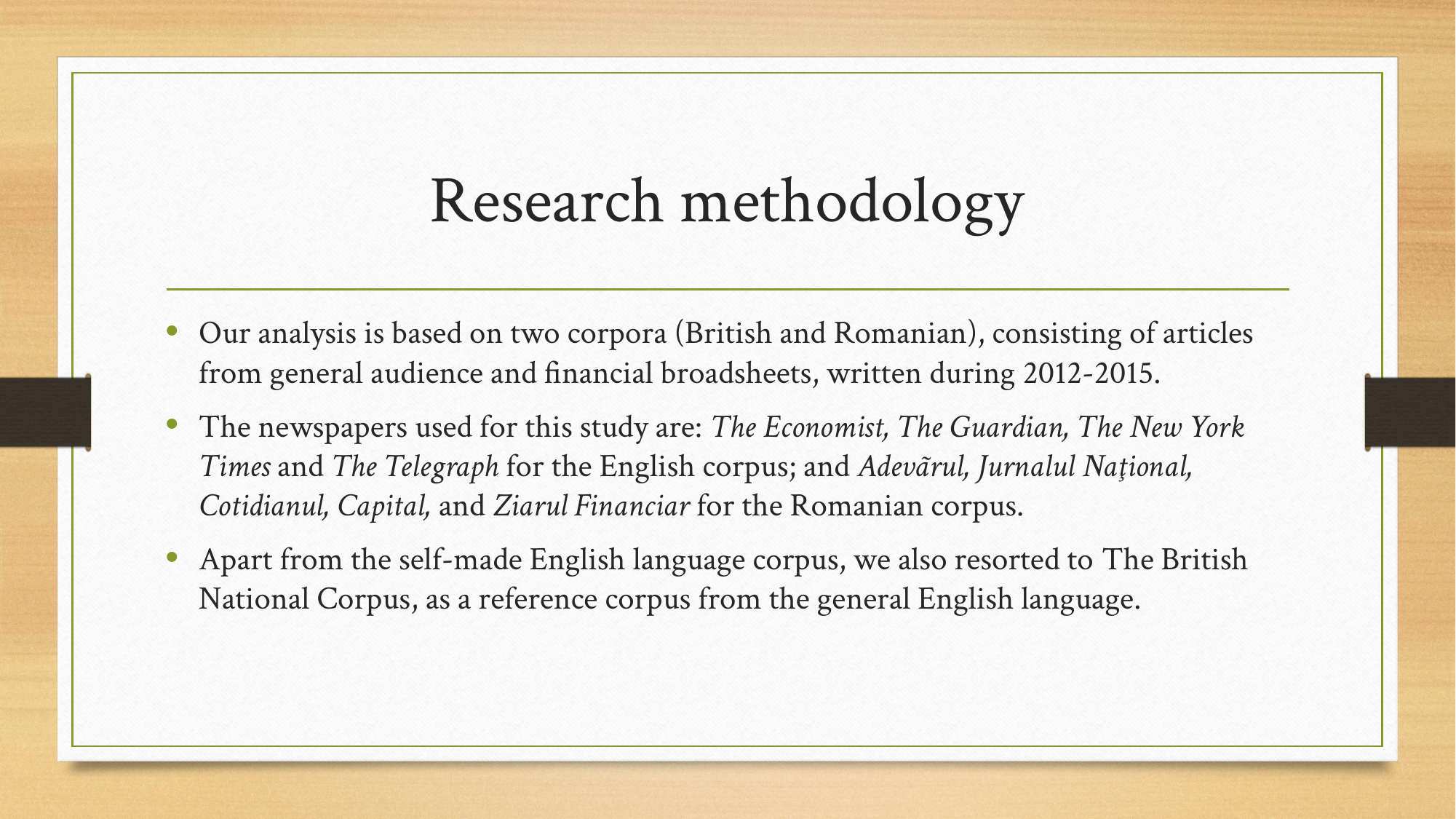

# Research methodology
Our analysis is based on two corpora (British and Romanian), consisting of articles from general audience and financial broadsheets, written during 2012-2015.
The newspapers used for this study are: The Economist, The Guardian, The New York Times and The Telegraph for the English corpus; and Adevãrul, Jurnalul Naţional, Cotidianul, Capital, and Ziarul Financiar for the Romanian corpus.
Apart from the self-made English language corpus, we also resorted to The British National Corpus, as a reference corpus from the general English language.